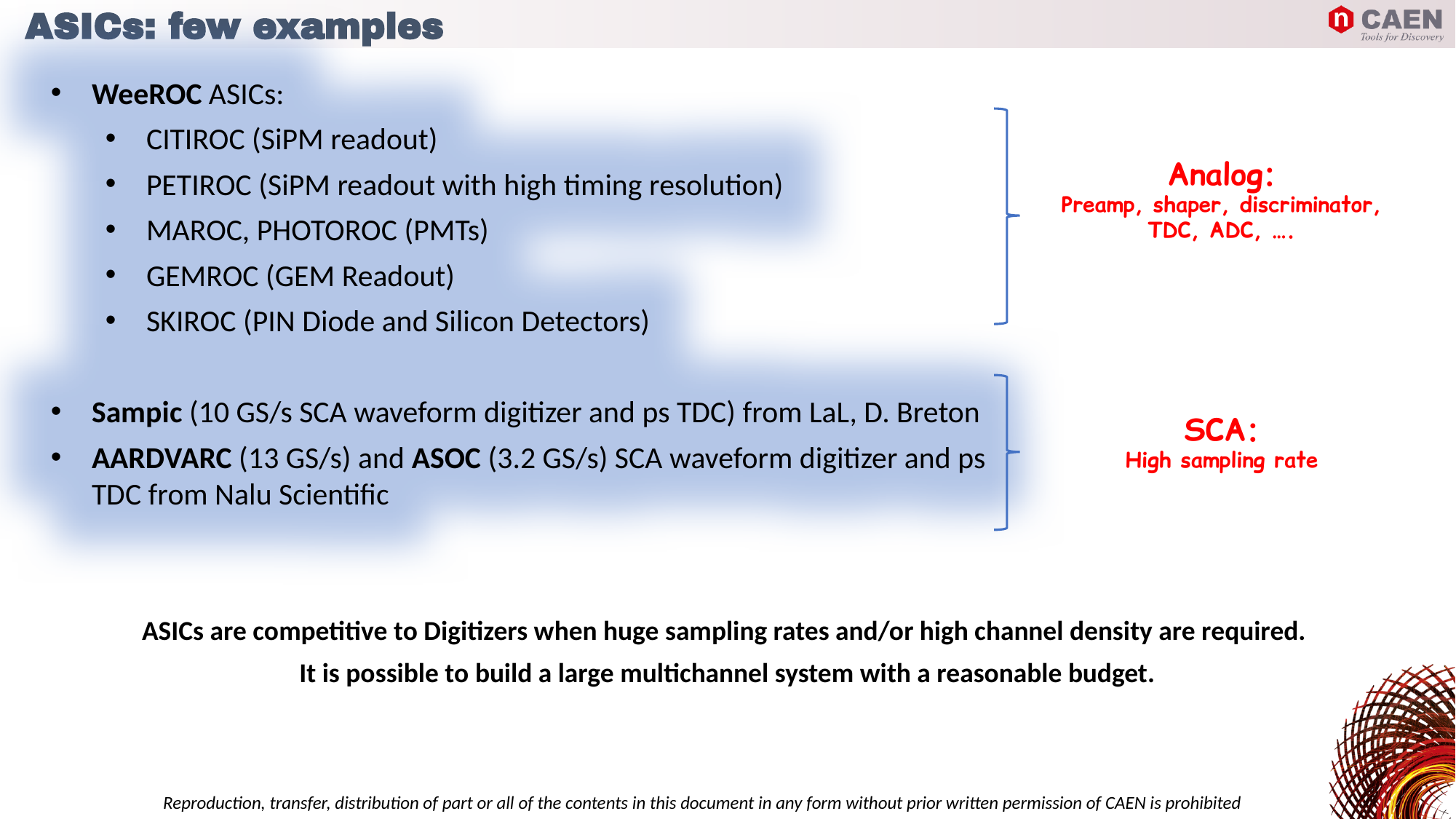

ASICs: few examples
WeeROC ASICs:
CITIROC (SiPM readout)
PETIROC (SiPM readout with high timing resolution)
MAROC, PHOTOROC (PMTs)
GEMROC (GEM Readout)
SKIROC (PIN Diode and Silicon Detectors)

Sampic (10 GS/s SCA waveform digitizer and ps TDC) from LaL, D. Breton
AARDVARC (13 GS/s) and ASOC (3.2 GS/s) SCA waveform digitizer and ps TDC from Nalu Scientific

Analog:
Preamp, shaper, discriminator, TDC, ADC, ….

SCA:
High sampling rate
ASICs are competitive to Digitizers when huge sampling rates and/or high channel density are required.
It is possible to build a large multichannel system with a reasonable budget.